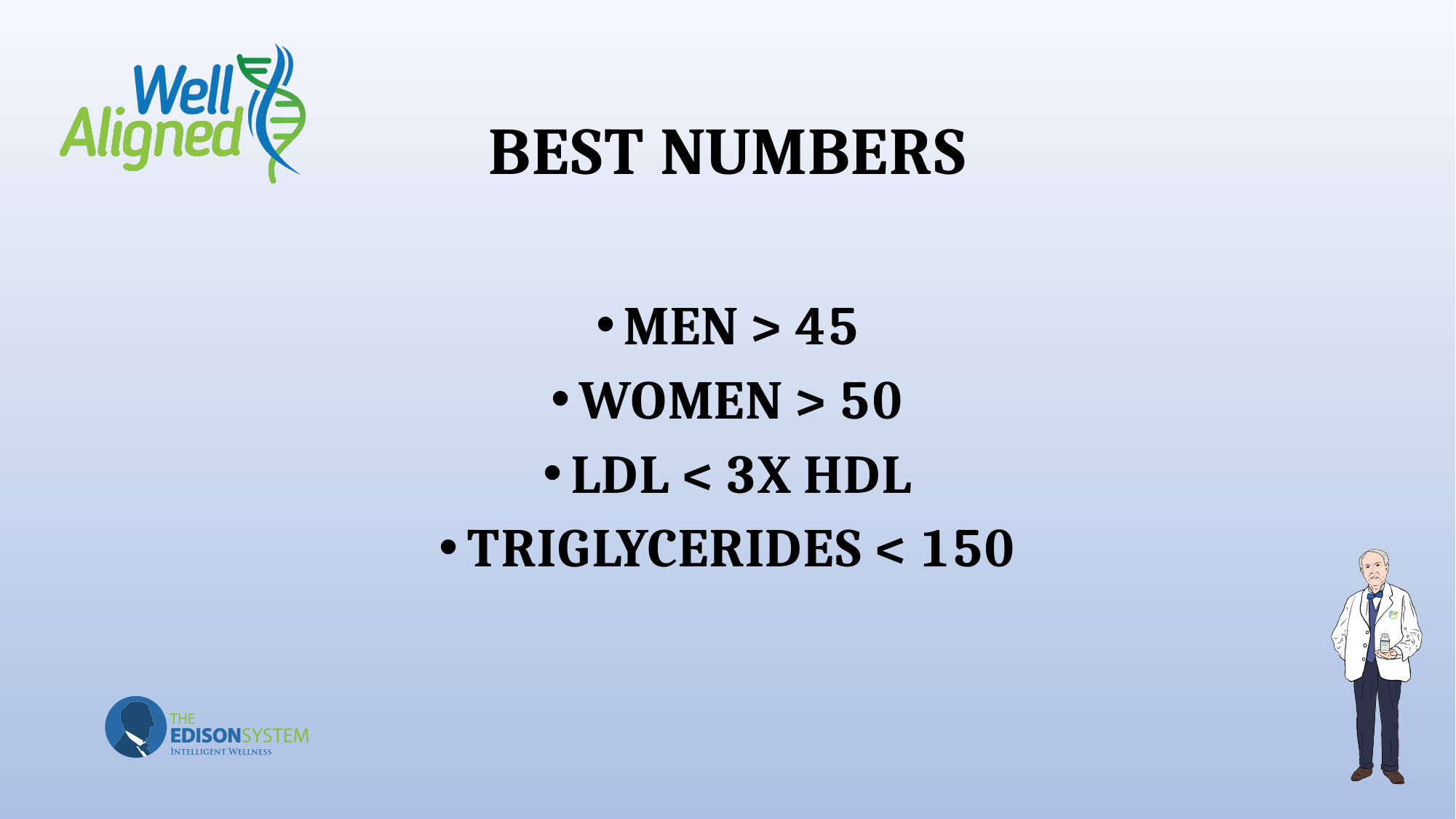

# BEST NUMBERS
MEN > 45
WOMEN > 50
LDL < 3X HDL
TRIGLYCERIDES < 150